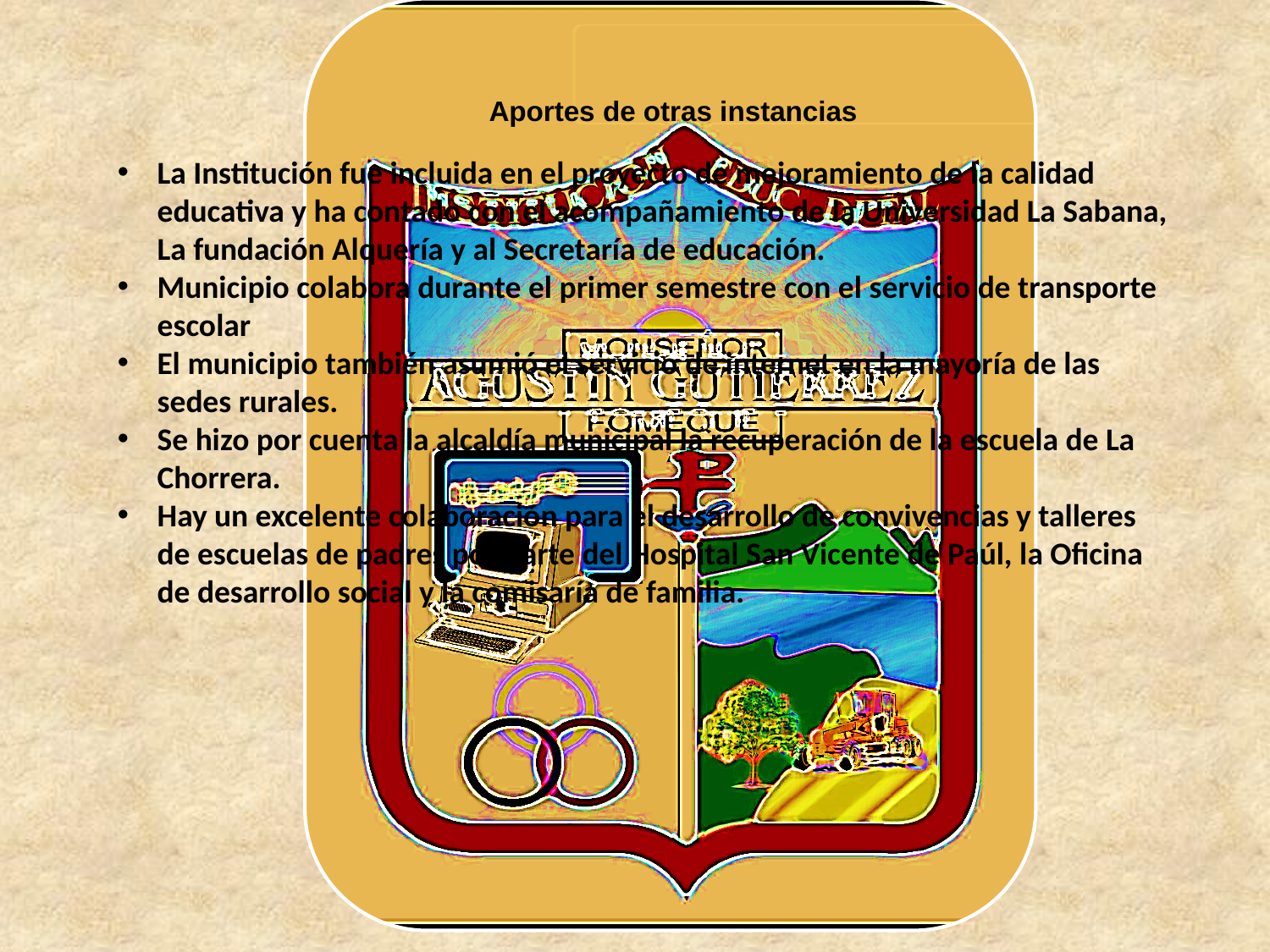

DE CUENTAS

RREZ

FÓMEQUE
FEBRERO, 2017

Aportes de otras instancias

La Institución fue incluida en el proyecto de mejoramiento de la calidad educativa y ha contado con el acompañamiento de la Universidad La Sabana, La fundación Alquería y al Secretaría de educación.
Municipio colabora durante el primer semestre con el servicio de transporte escolar
El municipio también asumió el servicio de internet en la mayoría de las sedes rurales.
Se hizo por cuenta la alcaldía municipal la recuperación de la escuela de La Chorrera.
Hay un excelente colaboración para el desarrollo de convivencias y talleres de escuelas de padres por parte del Hospital San Vicente de Paúl, la Oficina de desarrollo social y la comisaría de familia.